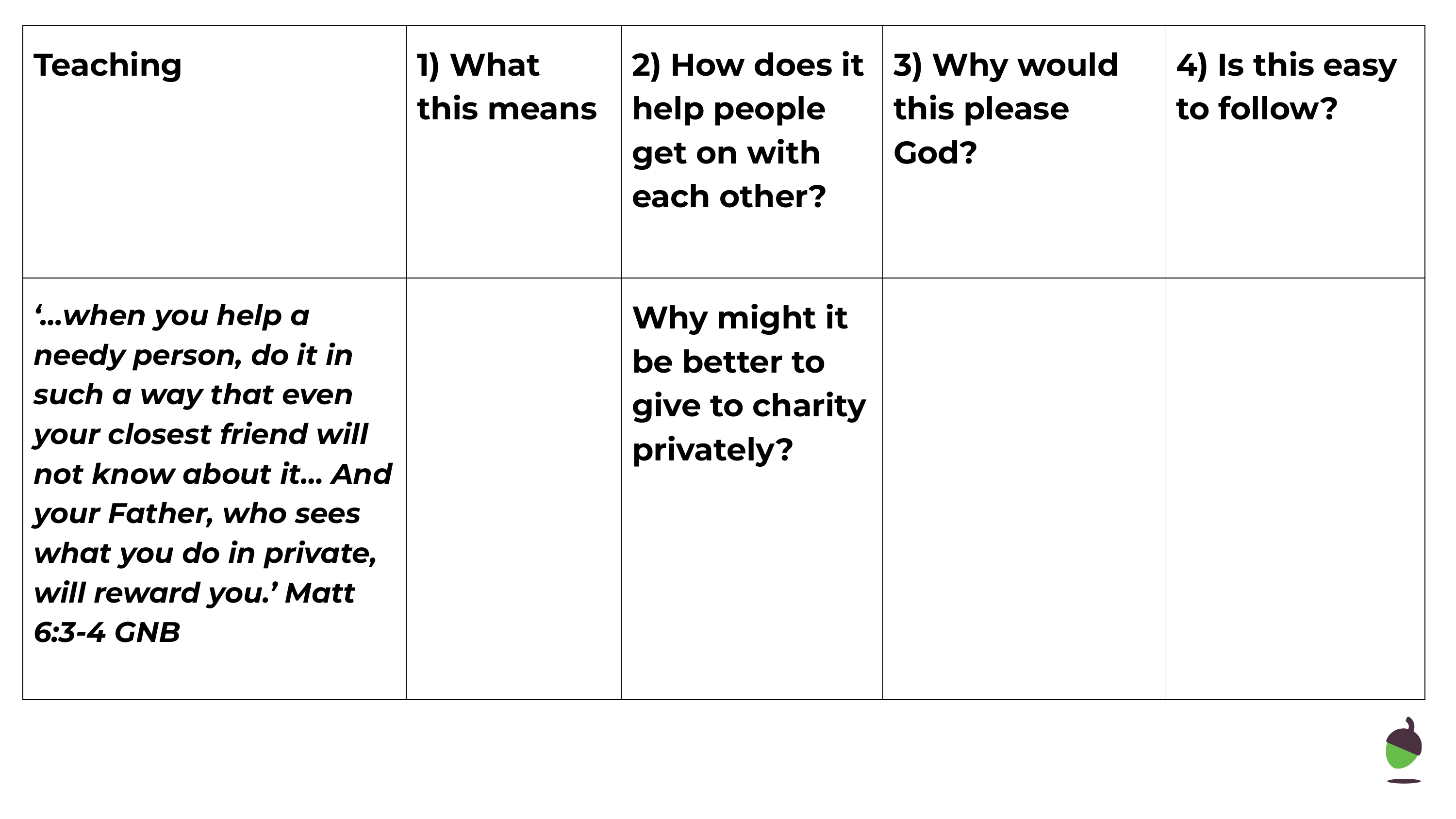

| Teaching | 1) What this means | 2) How does it help people get on with each other? | 3) Why would this please God? | 4) Is this easy to follow? |
| --- | --- | --- | --- | --- |
| ‘…when you help a needy person, do it in such a way that even your closest friend will not know about it… And your Father, who sees what you do in private, will reward you.’ Matt 6:3-4 GNB |  | Why might it be better to give to charity privately? |  |  |
6